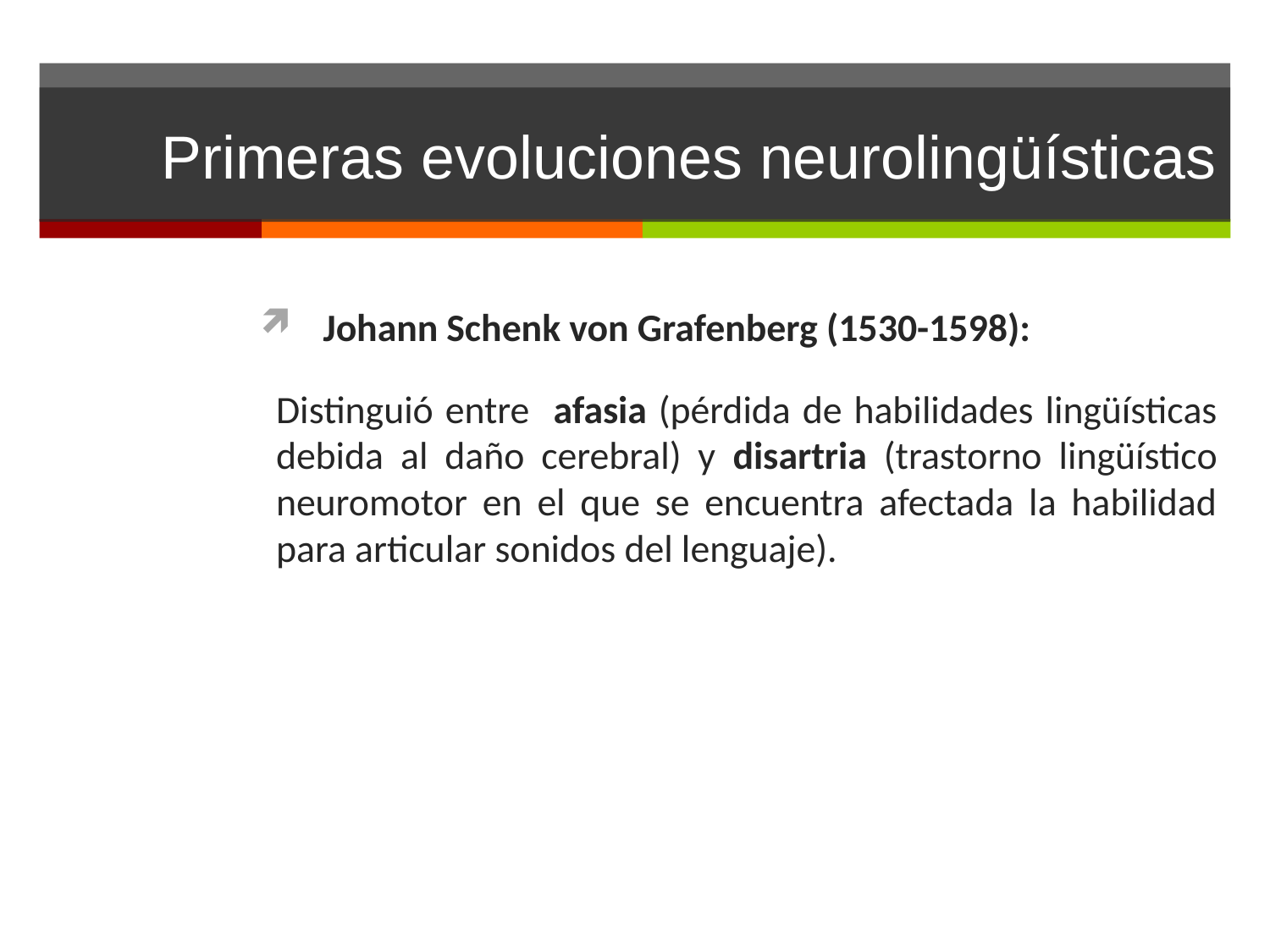

# Primeras evoluciones neurolingüísticas
Johann Schenk von Grafenberg (1530-1598):
Distinguió entre  afasia (pérdida de habilidades lingüísticas debida al daño cerebral) y disartria (trastorno lingüístico neuromotor en el que se encuentra afectada la habilidad para articular sonidos del lenguaje).